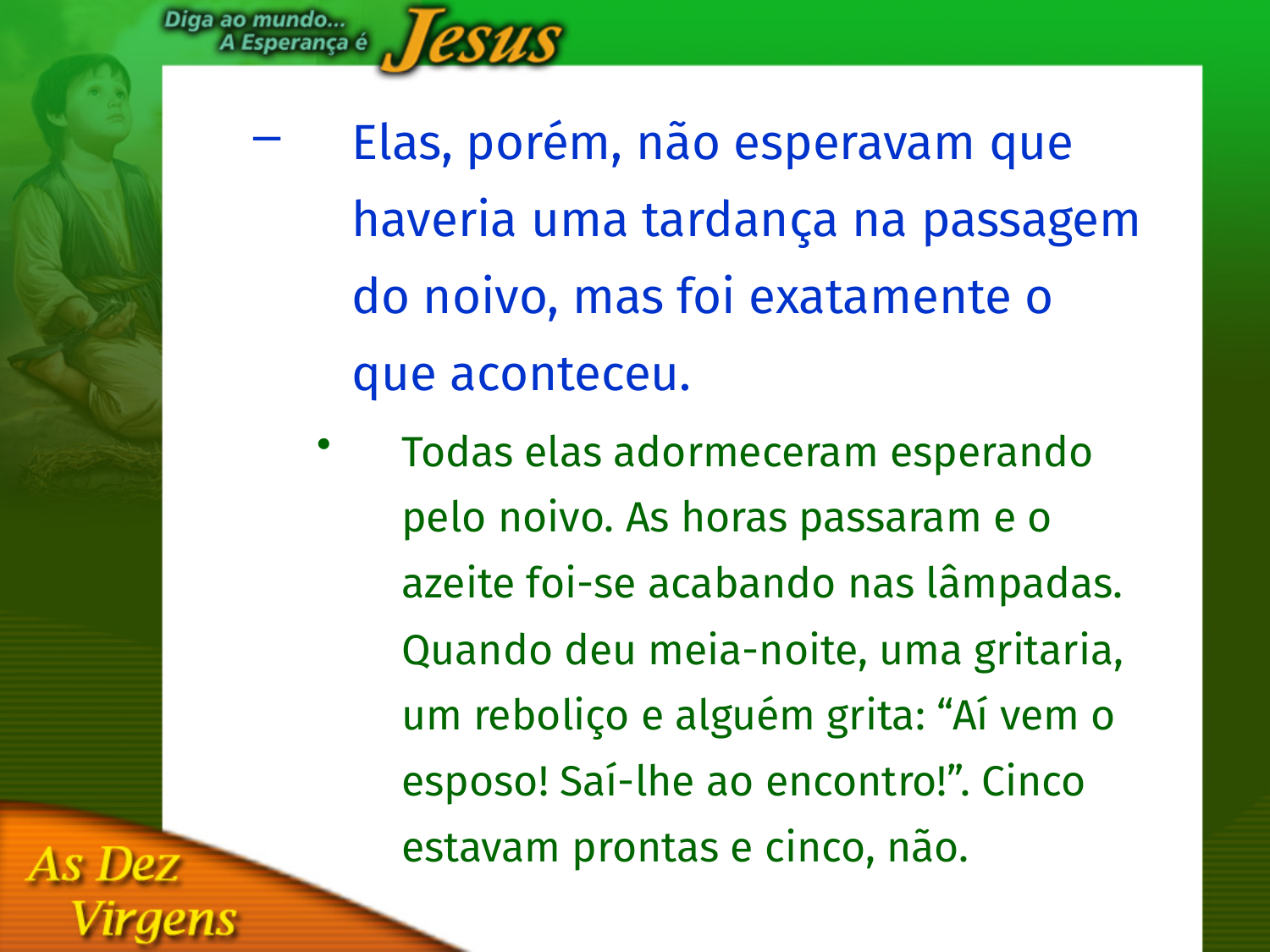

Elas, porém, não esperavam que haveria uma tardança na passagem do noivo, mas foi exatamente o que aconteceu.
Todas elas adormeceram esperando pelo noivo. As horas passaram e o azeite foi-se acabando nas lâmpadas. Quando deu meia-noite, uma gritaria, um reboliço e alguém grita: “Aí vem o esposo! Saí-lhe ao encontro!”. Cinco estavam prontas e cinco, não.